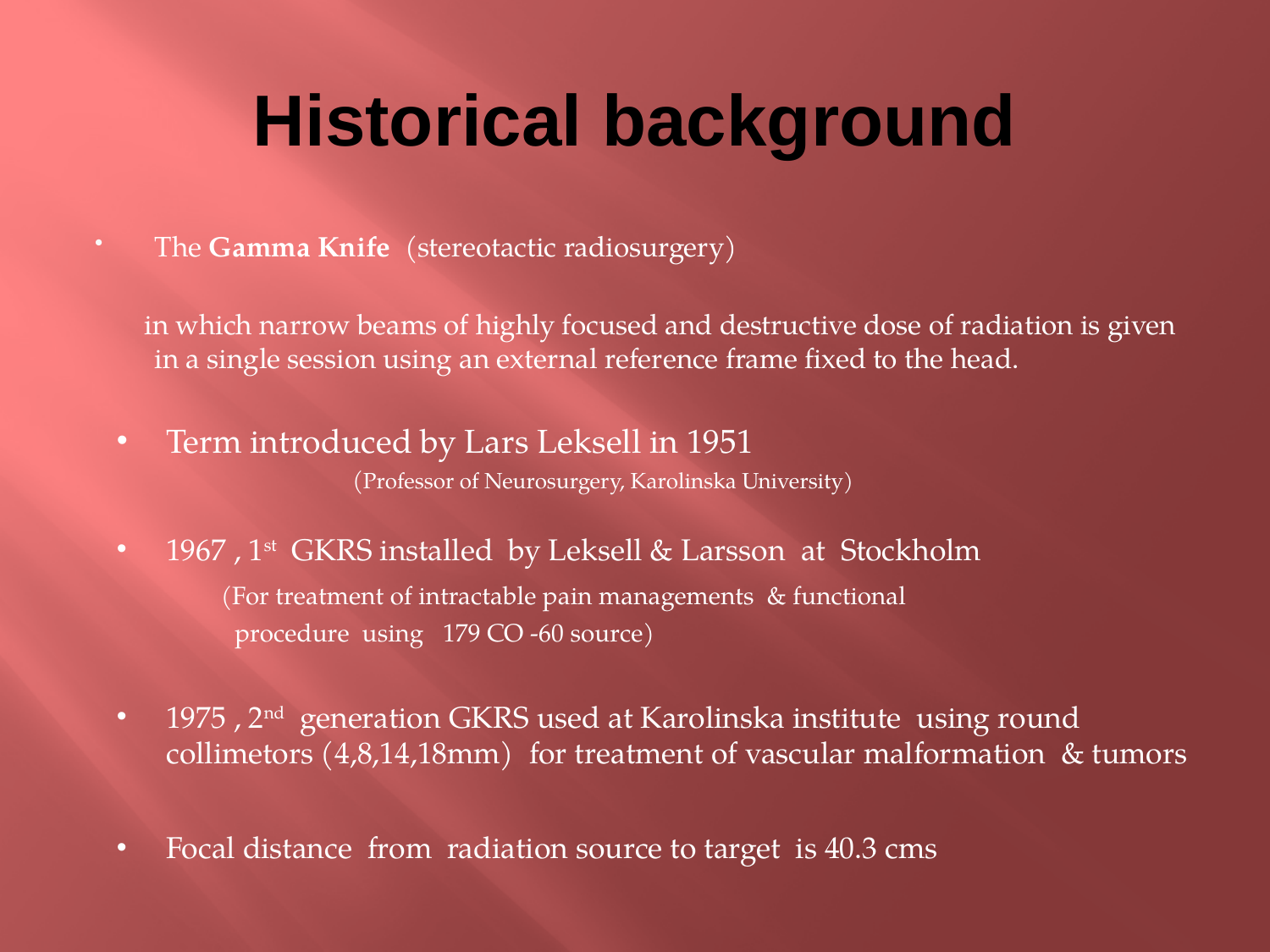

# Historical background
The Gamma Knife  (stereotactic radiosurgery)

       in which narrow beams of highly focused and destructive dose of radiation is given in a single session using an external reference frame fixed to the head.

Term introduced by Lars Leksell in 1951
                                             (Professor of Neurosurgery, Karolinska University)

1967 , 1st  GKRS installed  by Leksell & Larsson  at  Stockholm
                  (For treatment of intractable pain managements  & functional
                         procedure  using   179 CO -60 source)

1975 , 2nd  generation GKRS used at Karolinska institute  using round collimetors (4,8,14,18mm)  for treatment of vascular malformation  & tumors

Focal distance  from  radiation source to target  is 40.3 cms